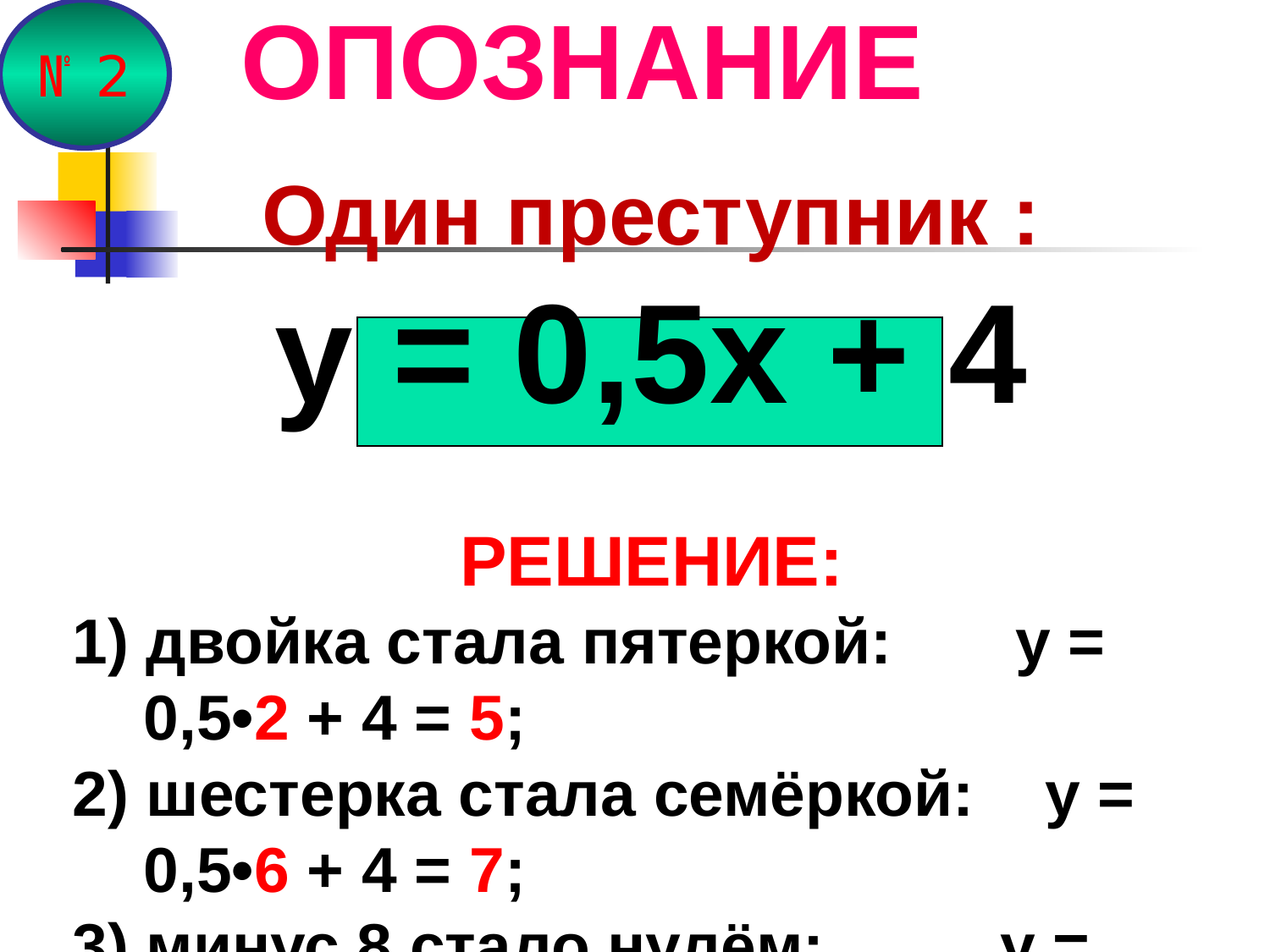

№ 2
# ОПОЗНАНИЕ

Один преступник :
у = 0,5х + 4
                                            РЕШЕНИЕ:
1) двойка стала пятеркой:       у = 0,5•2 + 4 = 5;
2) шестерка стала семёркой:    у = 0,5•6 + 4 = 7;
3) минус 8 стало нулём:          у = 0,5•(-8) + 4 = 0;